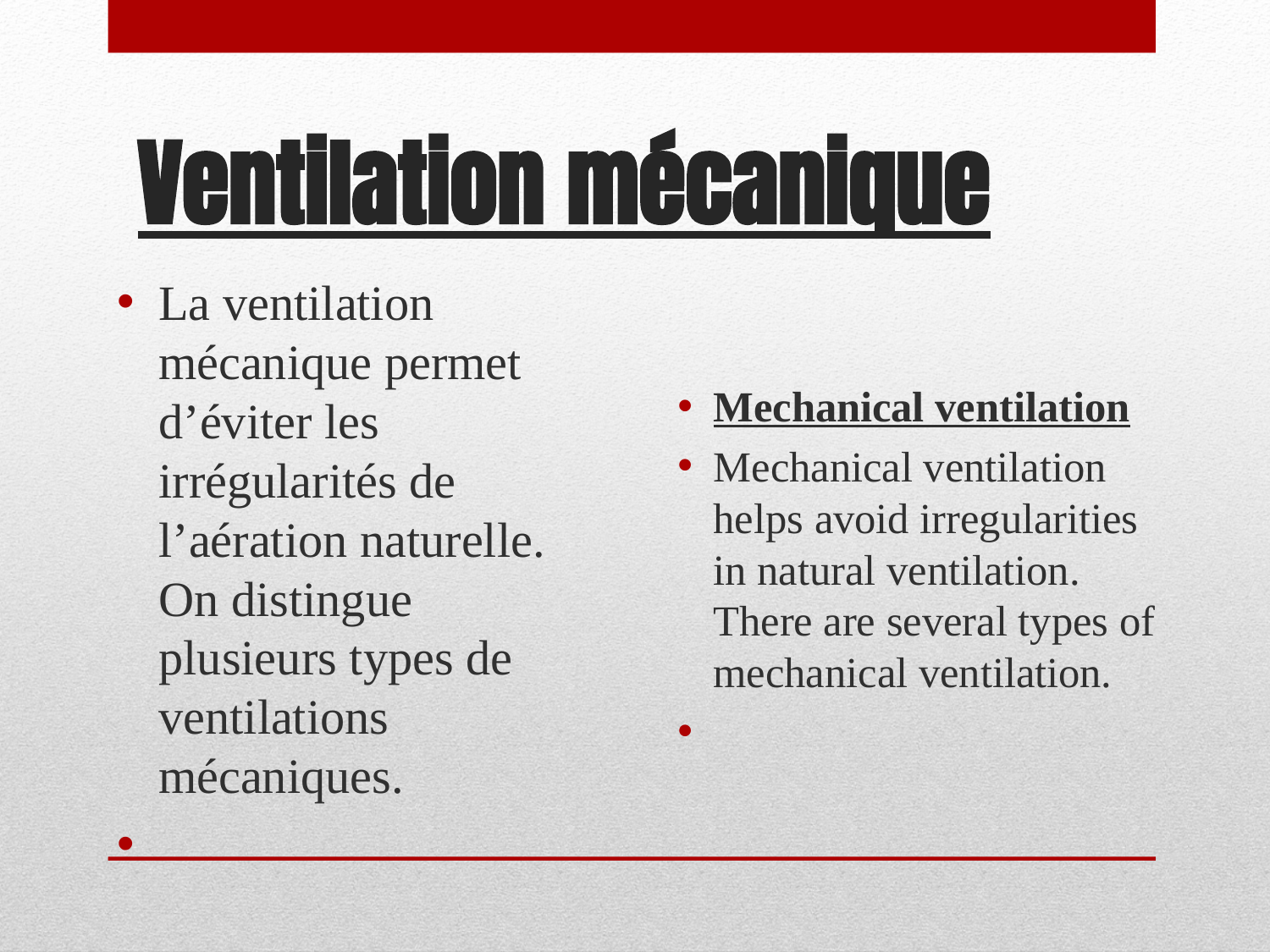

# Ventilation mécanique
La ventilation mécanique permet d’éviter les irrégularités de l’aération naturelle. On distingue plusieurs types de ventilations mécaniques.

Mechanical ventilation
Mechanical ventilation helps avoid irregularities in natural ventilation. There are several types of mechanical ventilation.